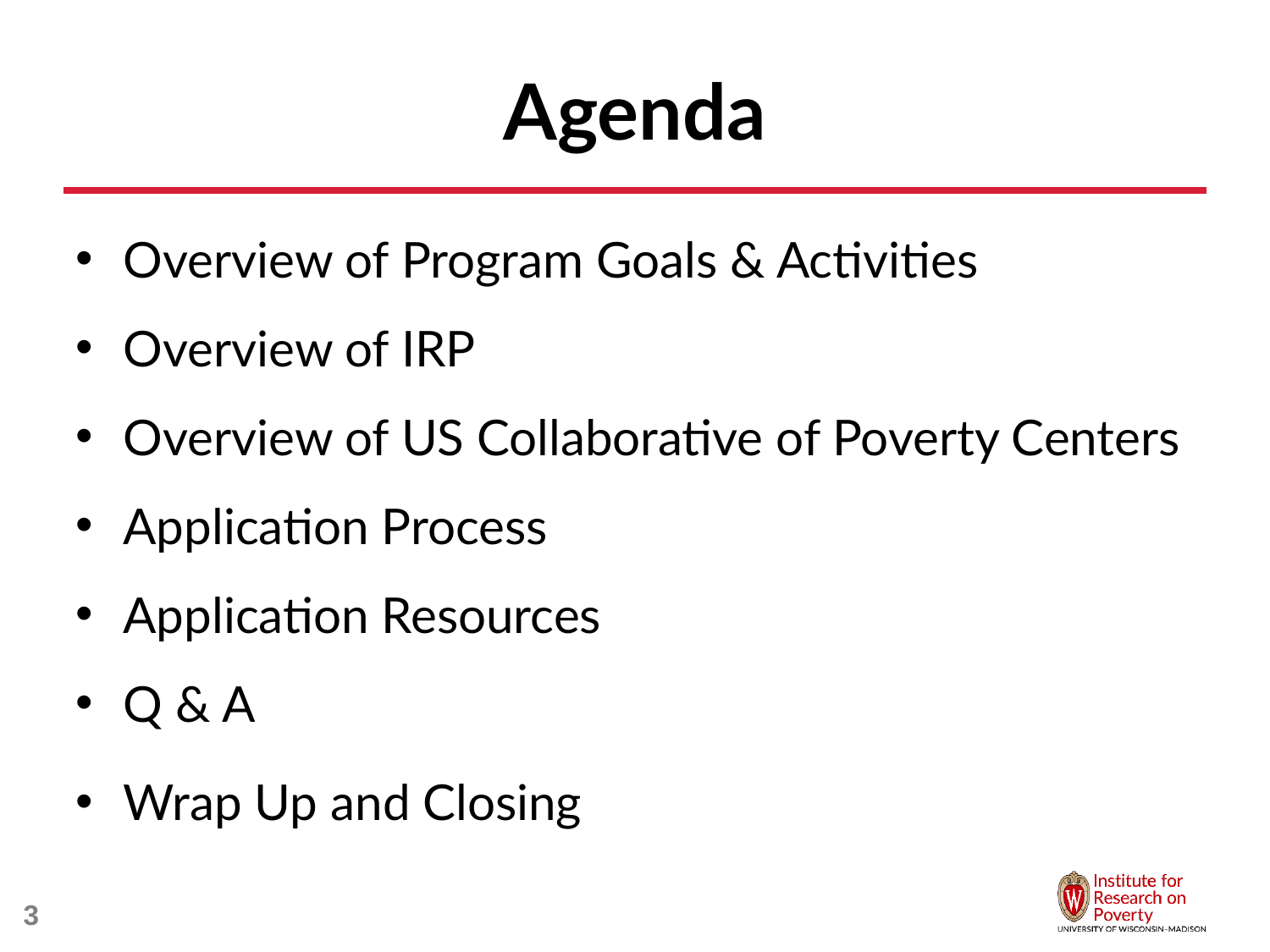

# Agenda
Overview of Program Goals & Activities

Overview of IRP

Overview of US Collaborative of Poverty Centers

Application Process

Application Resources

Q & A

Wrap Up and Closing

3